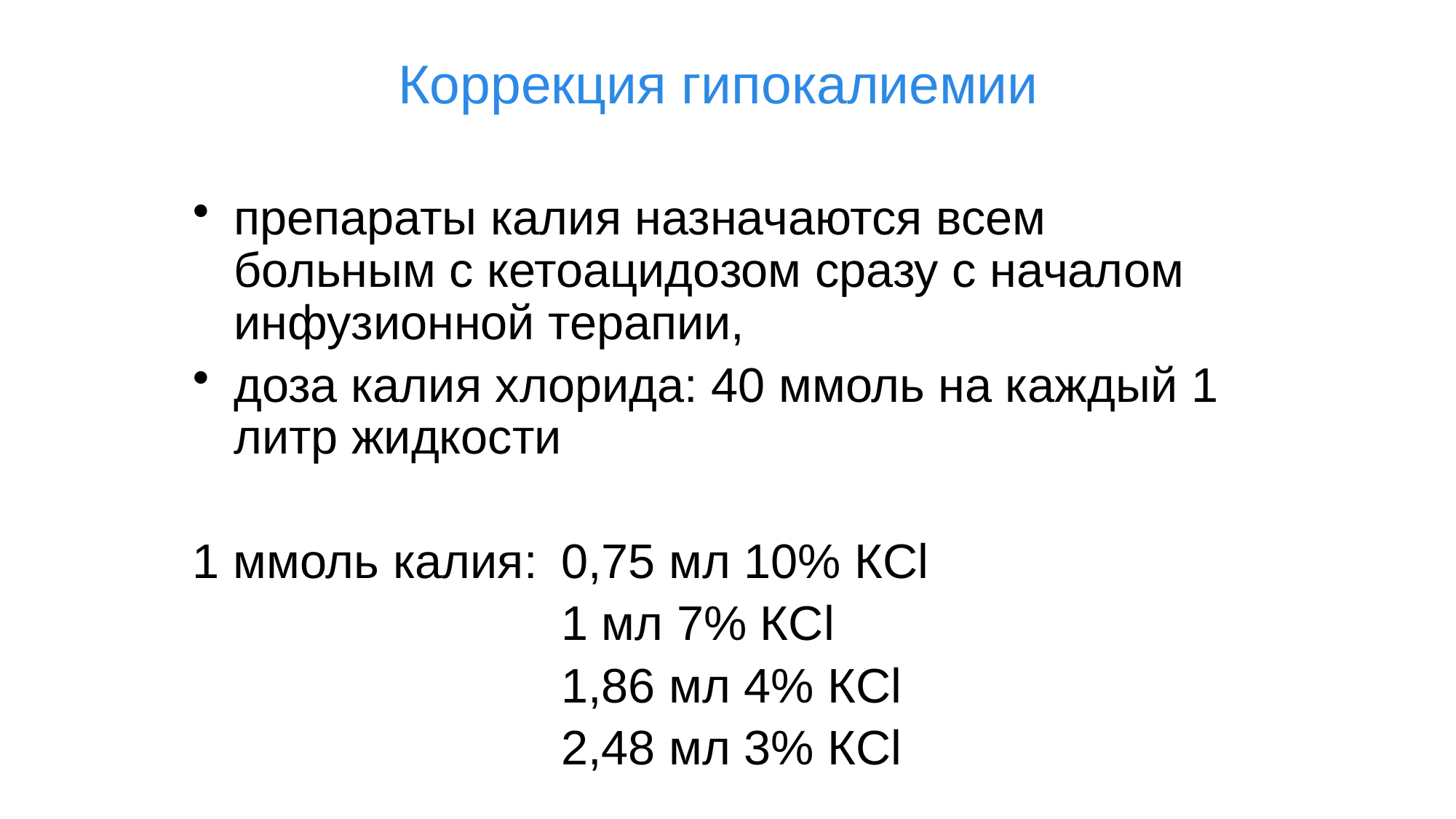

# Коррекция гипокалиемии
препараты калия назначаются всем больным с кетоацидозом сразу с началом инфузионной терапии,
доза калия хлорида: 40 ммоль на каждый 1 литр жидкости

1 ммоль калия: 	0,75 мл 10% КCl
				1 мл 7% КCl
				1,86 мл 4% КCl
				2,48 мл 3% КCl